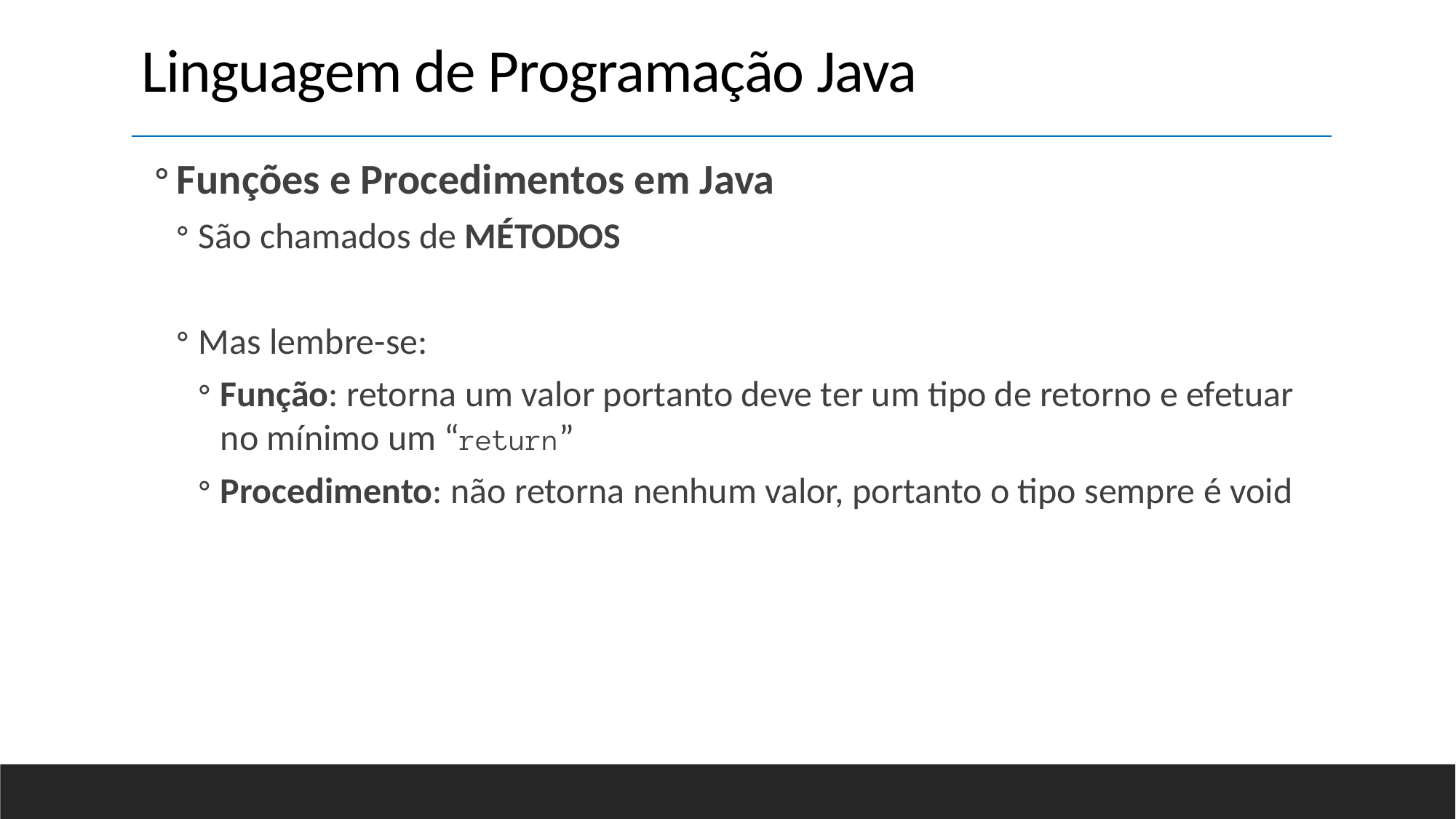

Linguagem de Programação Java
Funções e Procedimentos em Java
São chamados de MÉTODOS

Mas lembre-se:
Função: retorna um valor portanto deve ter um tipo de retorno e efetuar no mínimo um “return”
Procedimento: não retorna nenhum valor, portanto o tipo sempre é void